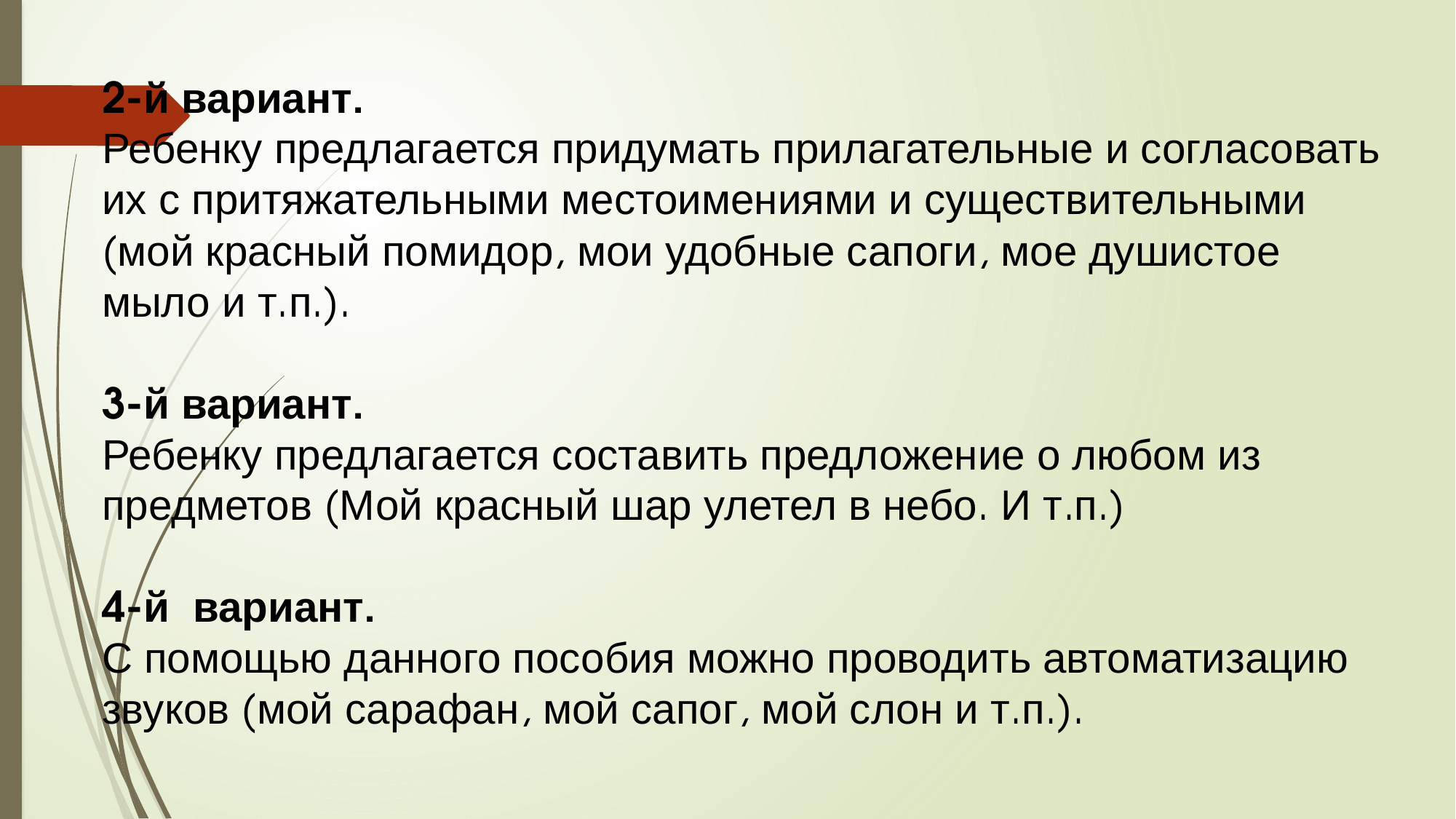

2-й вариант.
Ребенку предлагается придумать прилагательные и согласовать их с притяжательными местоимениями и существительными  (мой красный помидор, мои удобные сапоги, мое душистое мыло и т.п.).

3-й вариант.
Ребенку предлагается составить предложение о любом из предметов (Мой красный шар улетел в небо. И т.п.)

4-й  вариант.
С помощью данного пособия можно проводить автоматизацию звуков (мой сарафан, мой сапог, мой слон и т.п.).